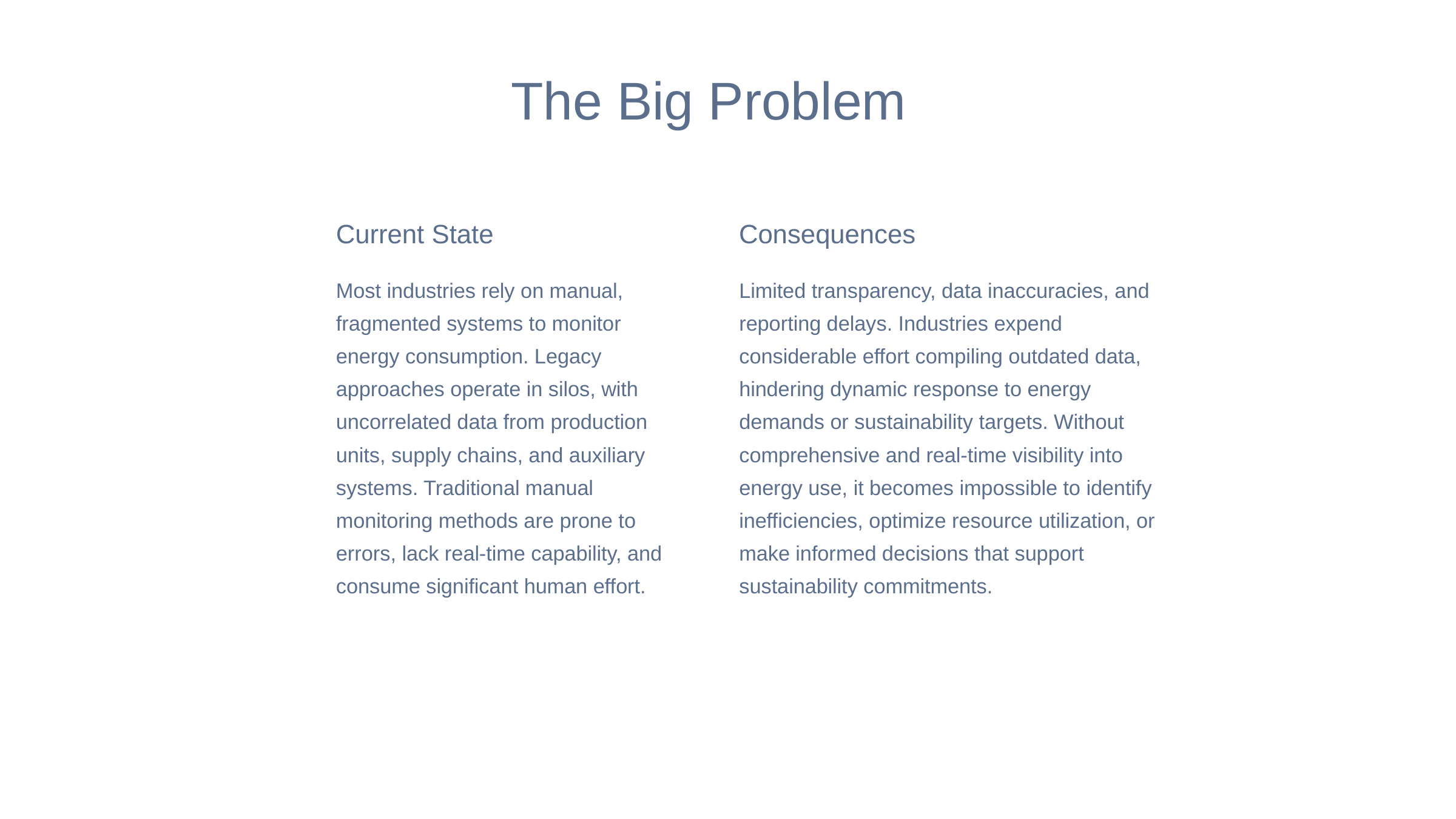

The Big Problem
Current State
Consequences
Most industries rely on manual, fragmented systems to monitor energy consumption. Legacy approaches operate in silos, with uncorrelated data from production units, supply chains, and auxiliary systems. Traditional manual monitoring methods are prone to errors, lack real-time capability, and consume significant human effort.
Limited transparency, data inaccuracies, and reporting delays. Industries expend considerable effort compiling outdated data, hindering dynamic response to energy demands or sustainability targets. Without comprehensive and real-time visibility into energy use, it becomes impossible to identify inefficiencies, optimize resource utilization, or make informed decisions that support sustainability commitments.